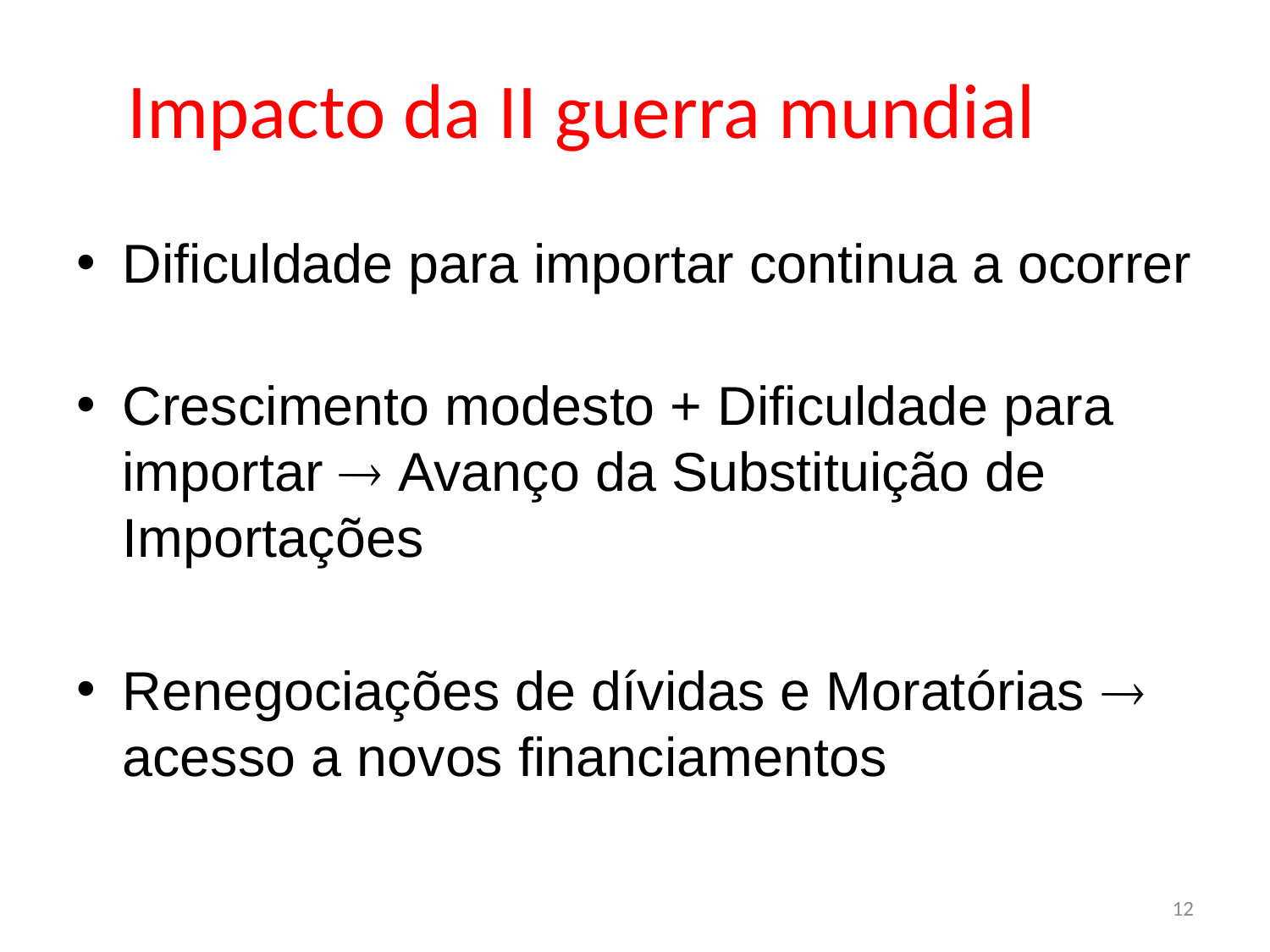

# Impacto da II guerra mundial
Dificuldade para importar continua a ocorrer
Crescimento modesto + Dificuldade para importar → Avanço da Substituição de Importações

Renegociações de dívidas e Moratórias → acesso a novos financiamentos

12